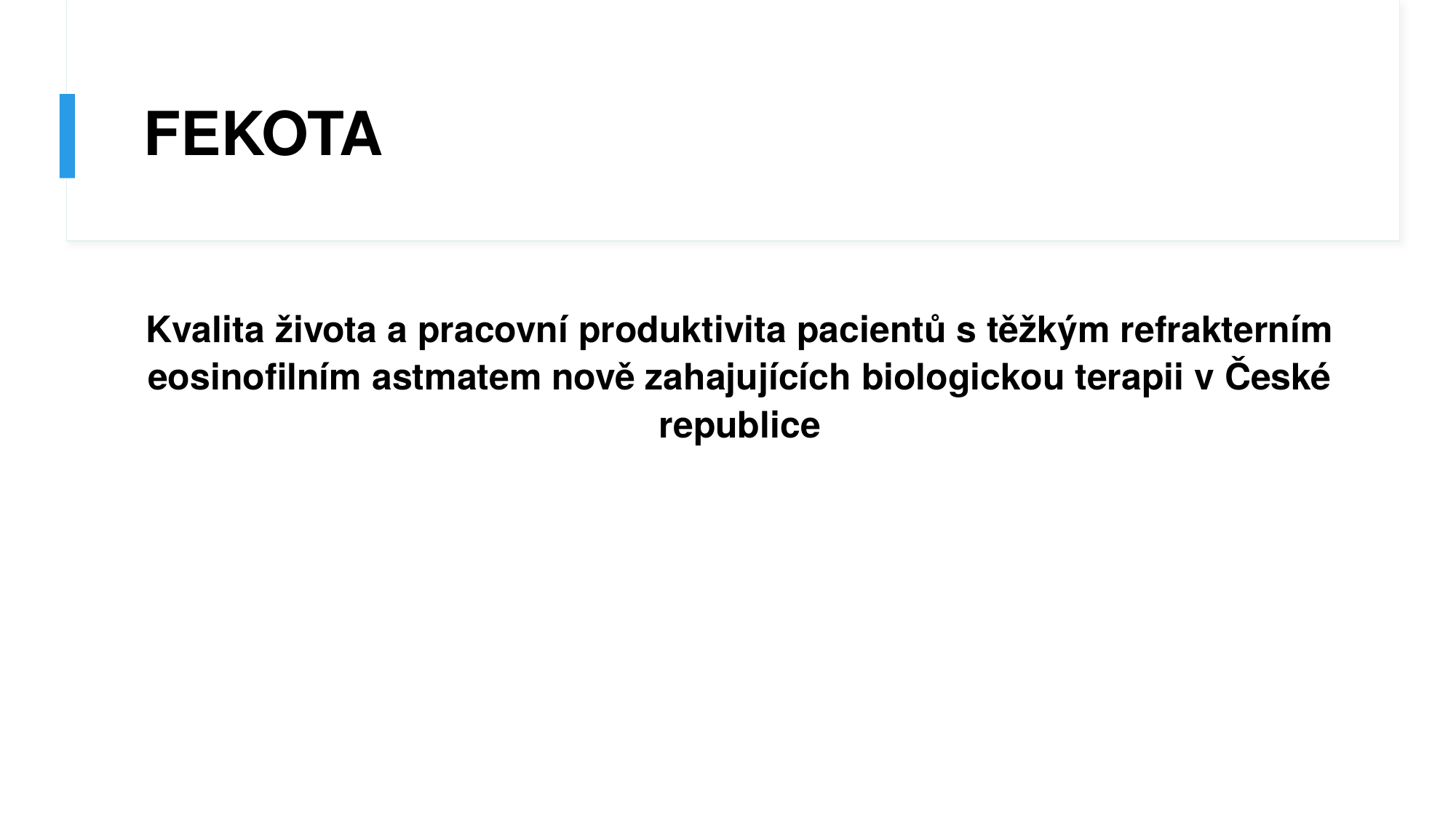

# FEKOTA
Kvalita života a pracovní produktivita pacientů s těžkým refrakterním eosinofilním astmatem nově zahajujících biologickou terapii v České republice